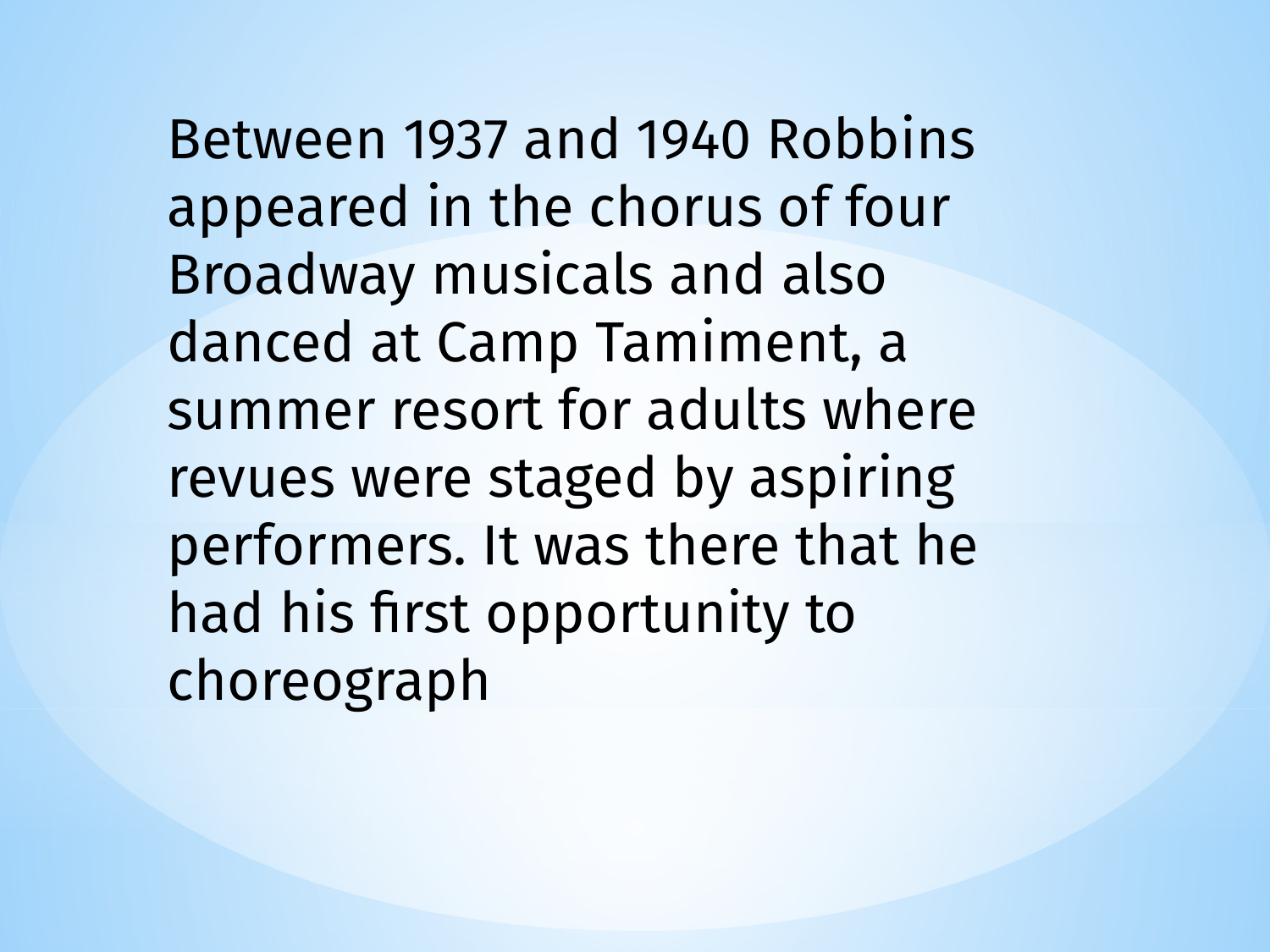

Between 1937 and 1940 Robbins appeared in the chorus of four Broadway musicals and also danced at Camp Tamiment, a summer resort for adults where revues were staged by aspiring performers. It was there that he had his first opportunity to choreograph

#